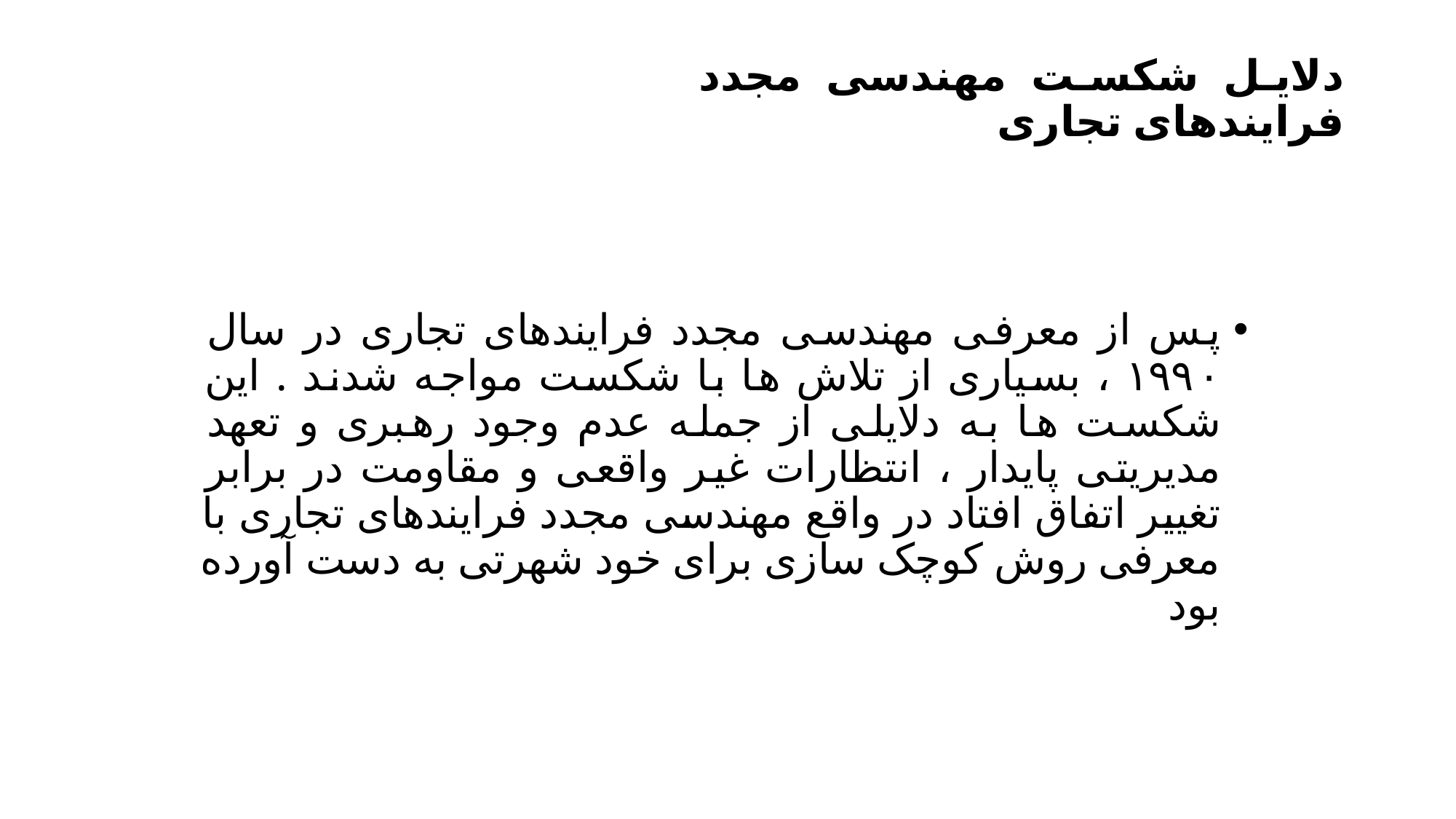

# دلایل شکست مهندسی مجدد فرایندهای تجاری
پس از معرفی مهندسی مجدد فرایندهای تجاری در سال ۱۹۹۰ ، بسیاری از تلاش ها با شکست مواجه شدند . این شکست ها به دلایلی از جمله عدم وجود رهبری و تعهد مدیریتی پایدار ، انتظارات غیر واقعی و مقاومت در برابر تغییر اتفاق افتاد در واقع مهندسی مجدد فرایندهای تجاری با معرفی روش کوچک سازی برای خود شهرتی به دست آورده بود